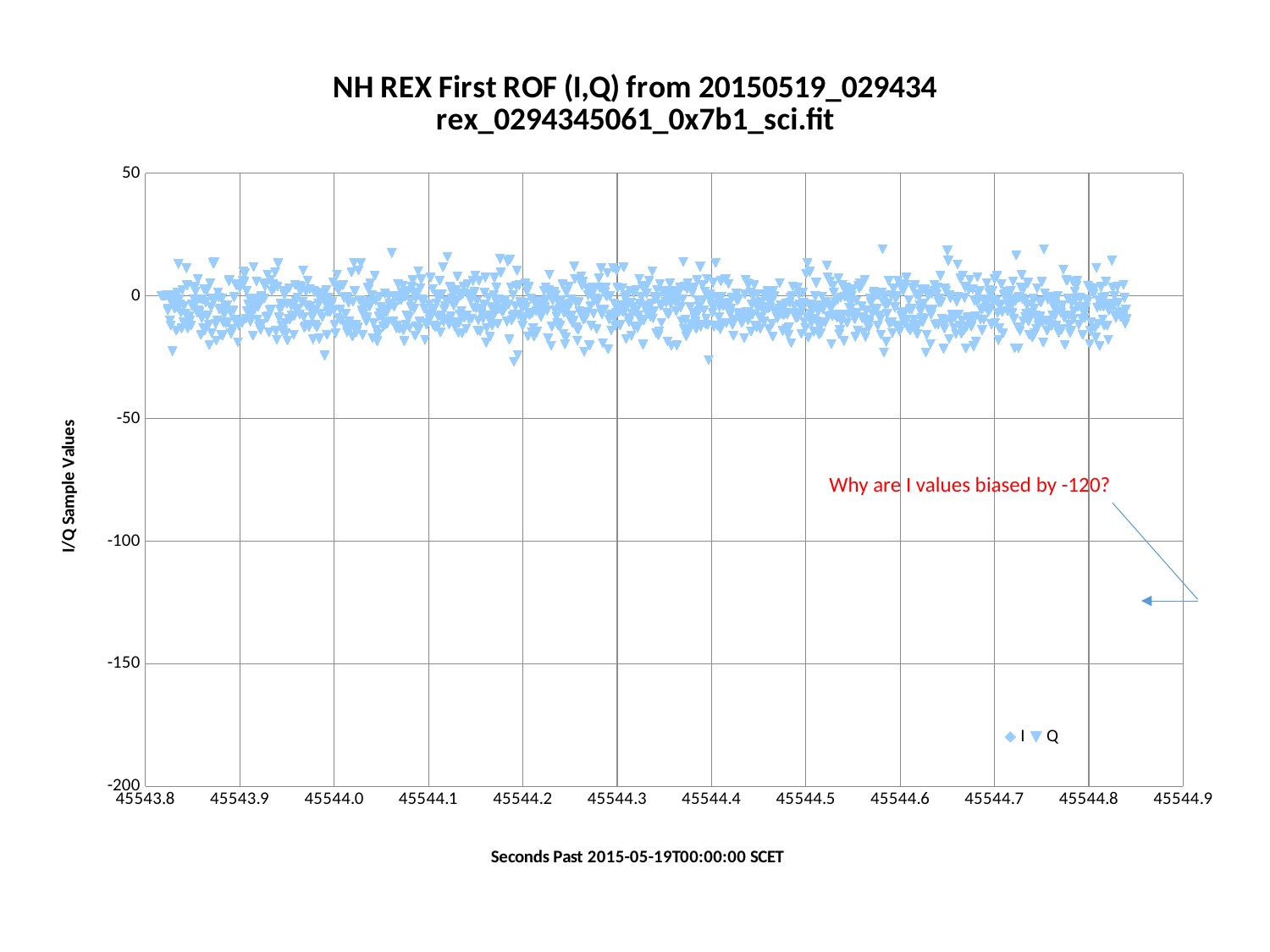

### Chart: NH REX First ROF (I,Q) from 20150519_029434 rex_0294345061_0x7b1_sci.fit

| Category |  |  |
|---|---|---|
Why are I values biased by -120?